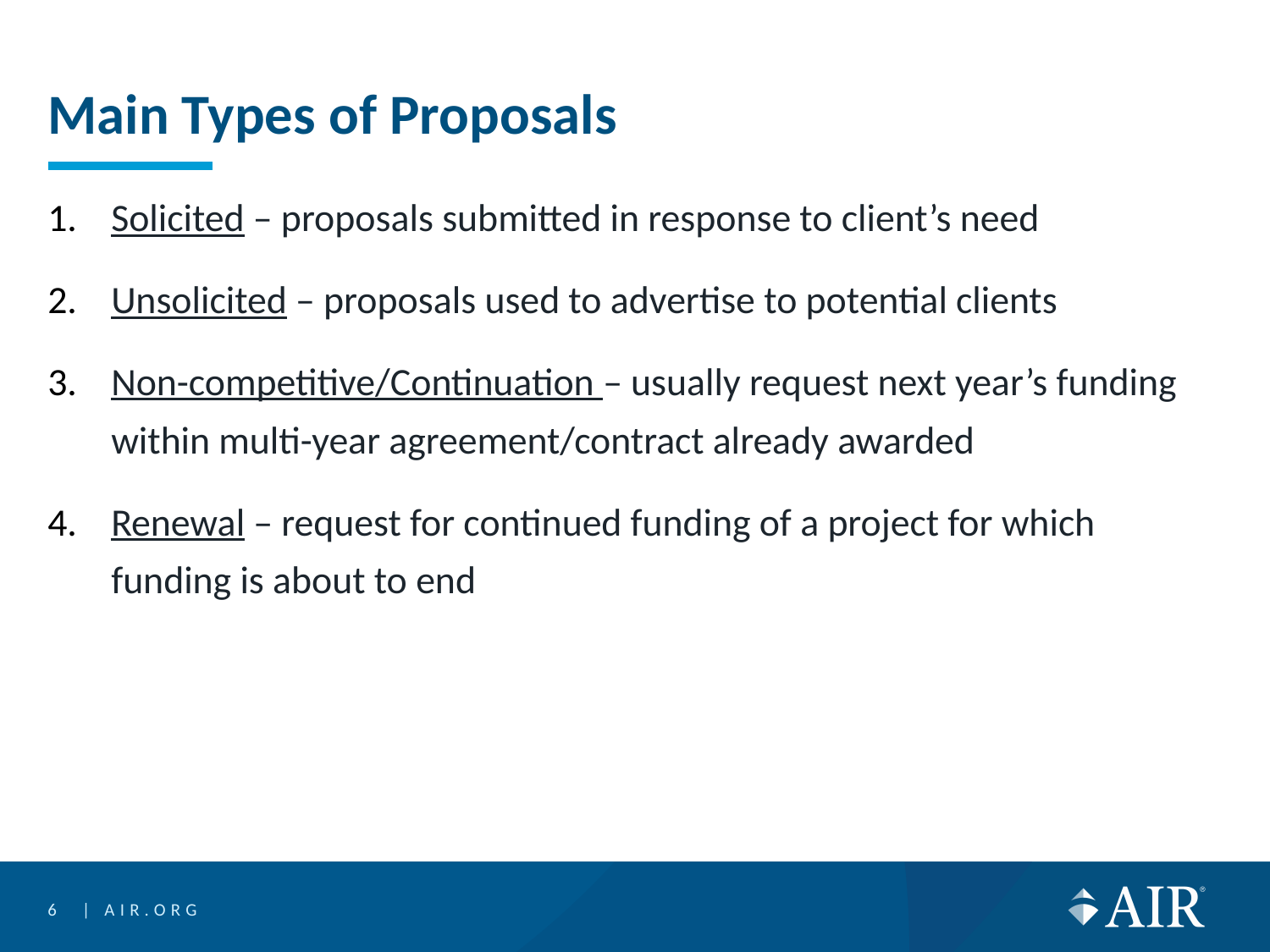

# Main Types of Proposals
Solicited – proposals submitted in response to client’s need
Unsolicited – proposals used to advertise to potential clients
Non-competitive/Continuation – usually request next year’s funding within multi-year agreement/contract already awarded
Renewal – request for continued funding of a project for which funding is about to end
6